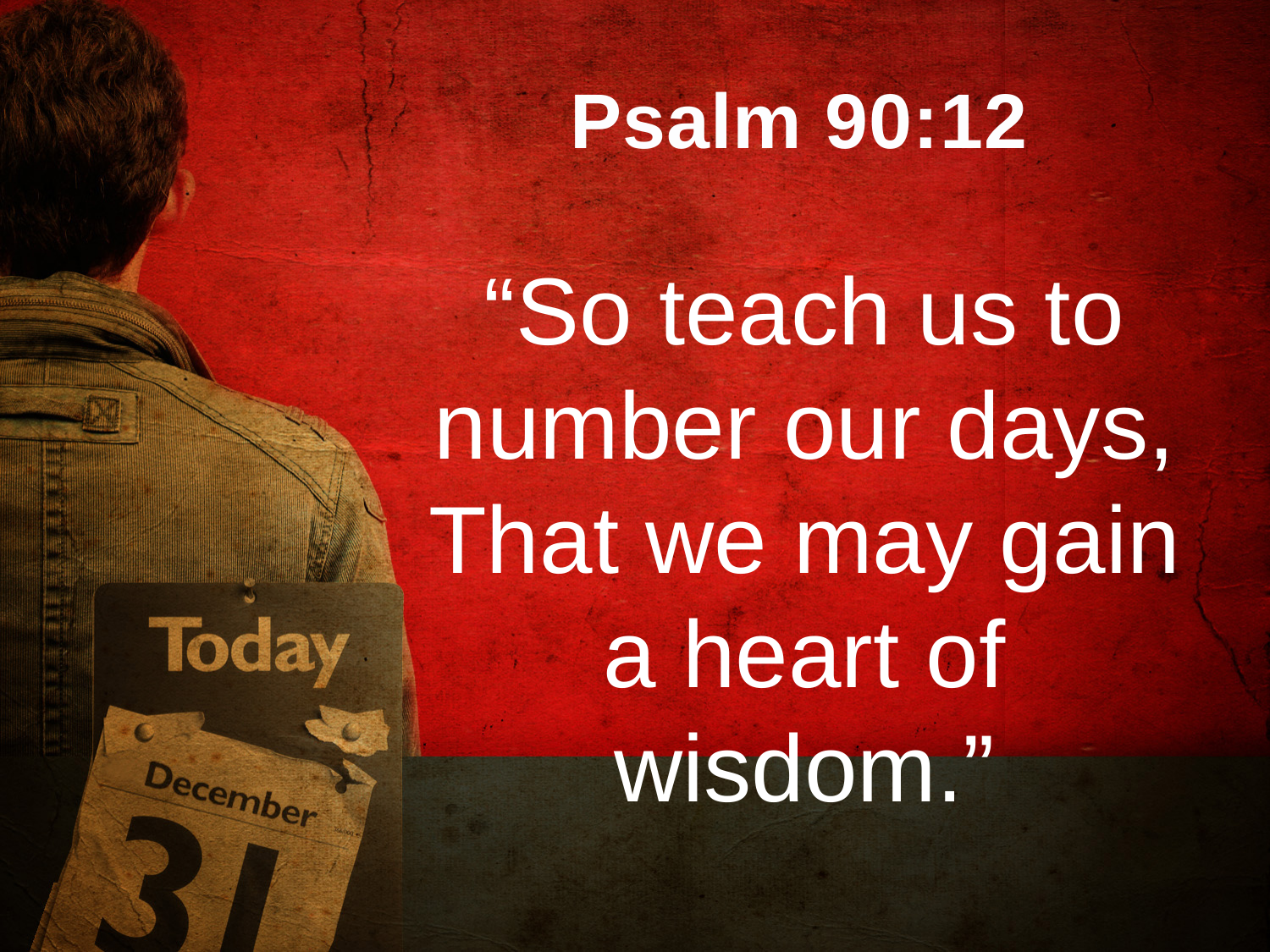

# Psalm 90:12
“So teach us to number our days, That we may gain a heart of wisdom.”